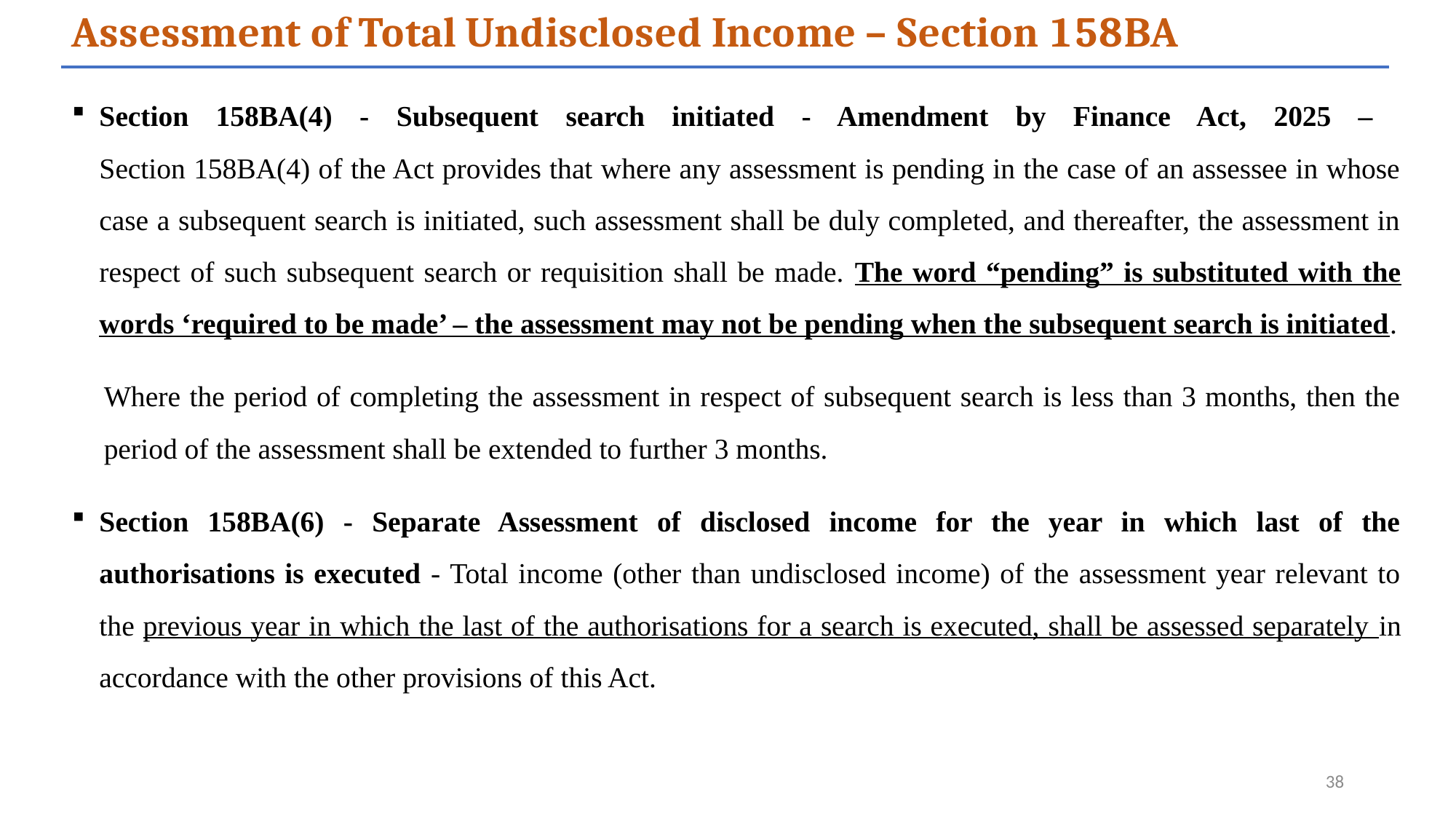

Assessment of Total Undisclosed Income – Section 158BA
Section 158BA(4) - Subsequent search initiated - Amendment by Finance Act, 2025 –
Section 158BA(4) of the Act provides that where any assessment is pending in the case of an assessee in whose case a subsequent search is initiated, such assessment shall be duly completed, and thereafter, the assessment in respect of such subsequent search or requisition shall be made. The word “pending” is substituted with the words ‘required to be made’ – the assessment may not be pending when the subsequent search is initiated.
Where the period of completing the assessment in respect of subsequent search is less than 3 months, then the period of the assessment shall be extended to further 3 months.
Section 158BA(6) - Separate Assessment of disclosed income for the year in which last of the authorisations is executed - Total income (other than undisclosed income) of the assessment year relevant to the previous year in which the last of the authorisations for a search is executed, shall be assessed separately in accordance with the other provisions of this Act.

38